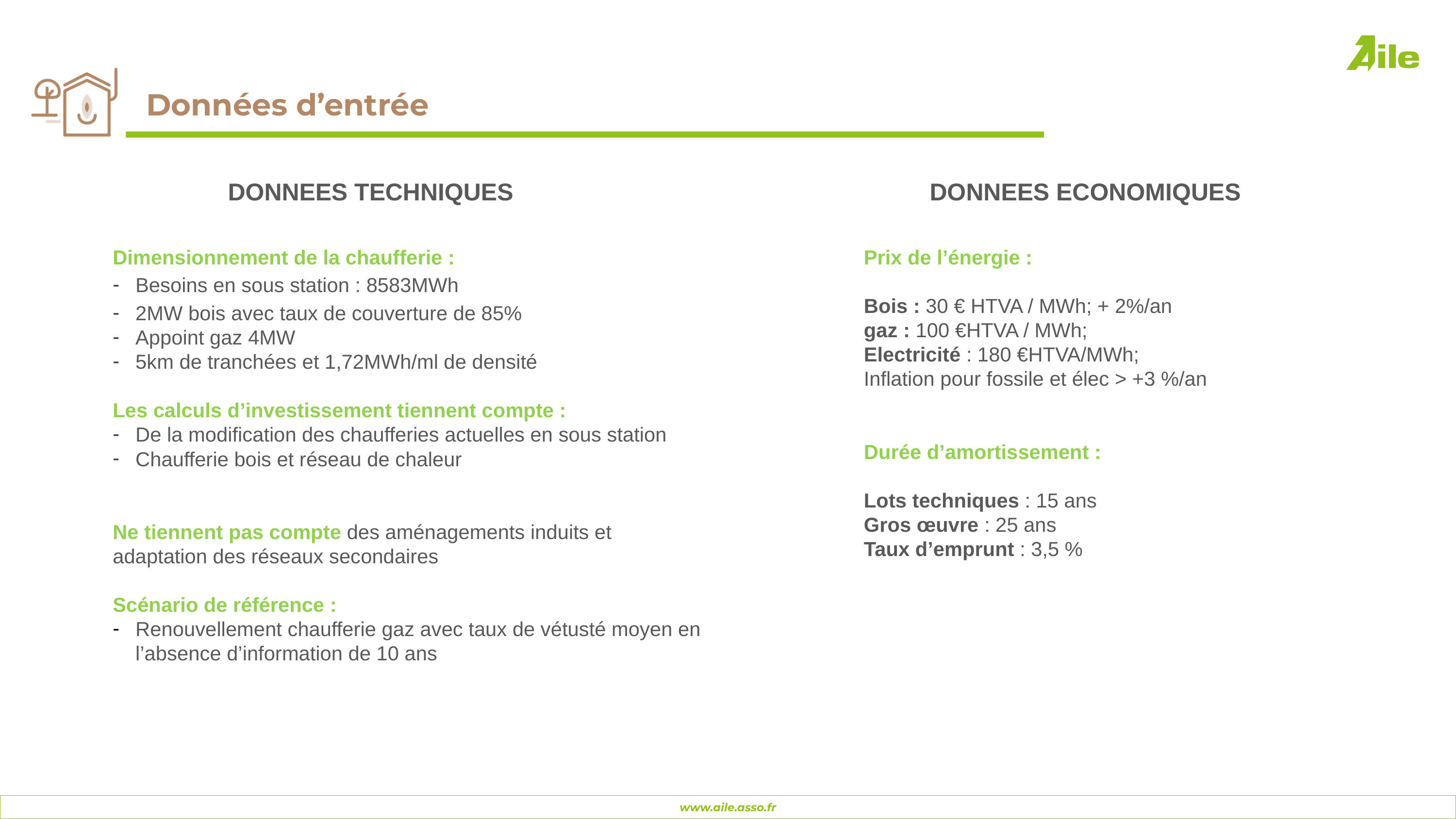

# Données d’entrée
DONNEES ECONOMIQUES

Prix de l’énergie :
Bois : 30 € HTVA / MWh; + 2%/an
gaz : 100 €HTVA / MWh;
Electricité : 180 €HTVA/MWh;
Inflation pour fossile et élec > +3 %/an

Durée d’amortissement :
Lots techniques : 15 ans
Gros œuvre : 25 ans
Taux d’emprunt : 3,5 %
DONNEES TECHNIQUES

Dimensionnement de la chaufferie :
Besoins en sous station : 8583MWh
2MW bois avec taux de couverture de 85%
Appoint gaz 4MW
5km de tranchées et 1,72MWh/ml de densité

Les calculs d’investissement tiennent compte :
De la modification des chaufferies actuelles en sous station
Chaufferie bois et réseau de chaleur

Ne tiennent pas compte des aménagements induits et adaptation des réseaux secondaires

Scénario de référence :
Renouvellement chaufferie gaz avec taux de vétusté moyen en l’absence d’information de 10 ans